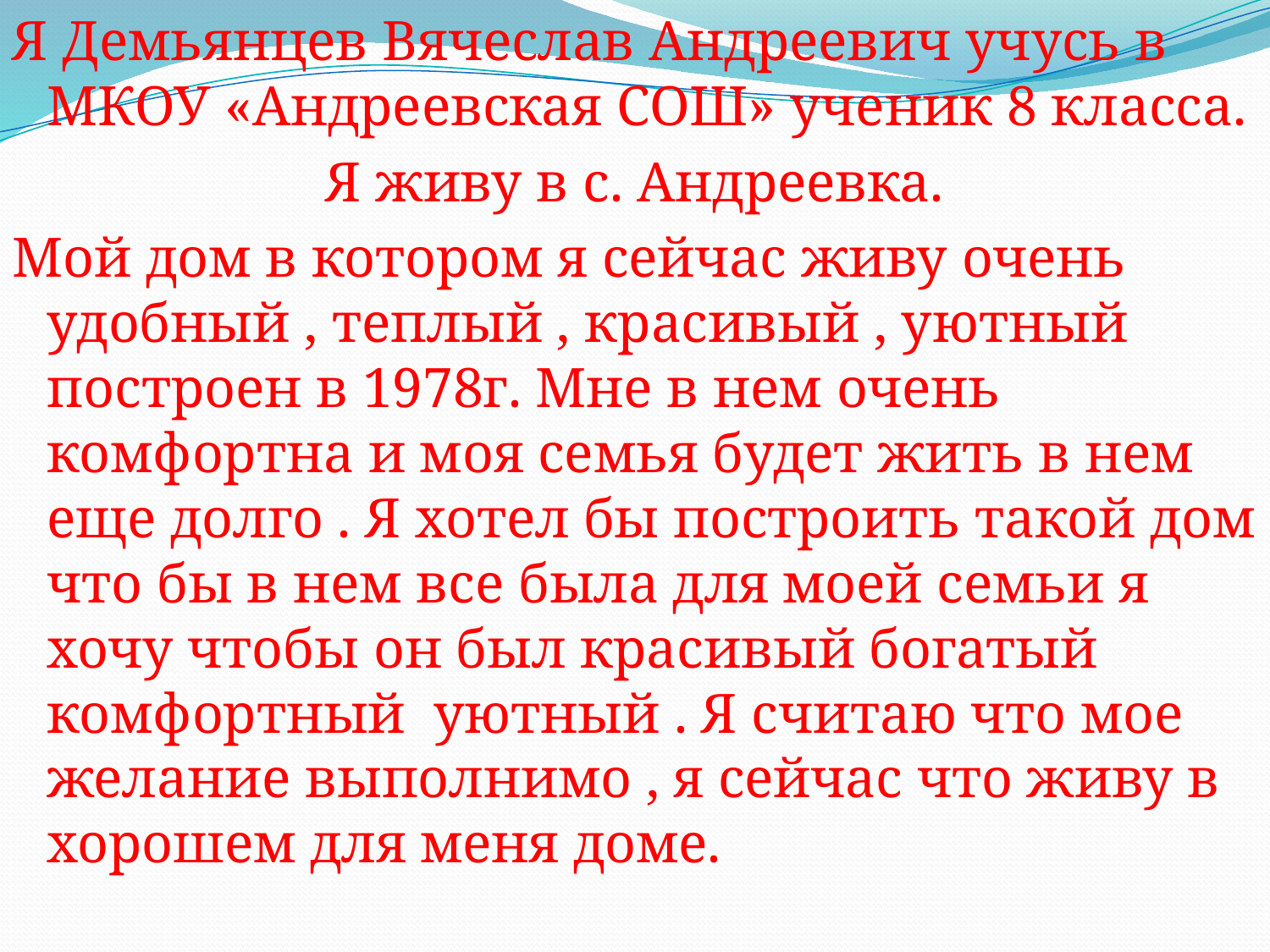

#
Я Демьянцев Вячеслав Андреевич учусь в МКОУ «Андреевская СОШ» ученик 8 класса.
Я живу в с. Андреевка.
Мой дом в котором я сейчас живу очень удобный , теплый , красивый , уютный построен в 1978г. Мне в нем очень комфортна и моя семья будет жить в нем еще долго . Я хотел бы построить такой дом что бы в нем все была для моей семьи я хочу чтобы он был красивый богатый комфортный  уютный . Я считаю что мое желание выполнимо , я сейчас что живу в хорошем для меня доме.